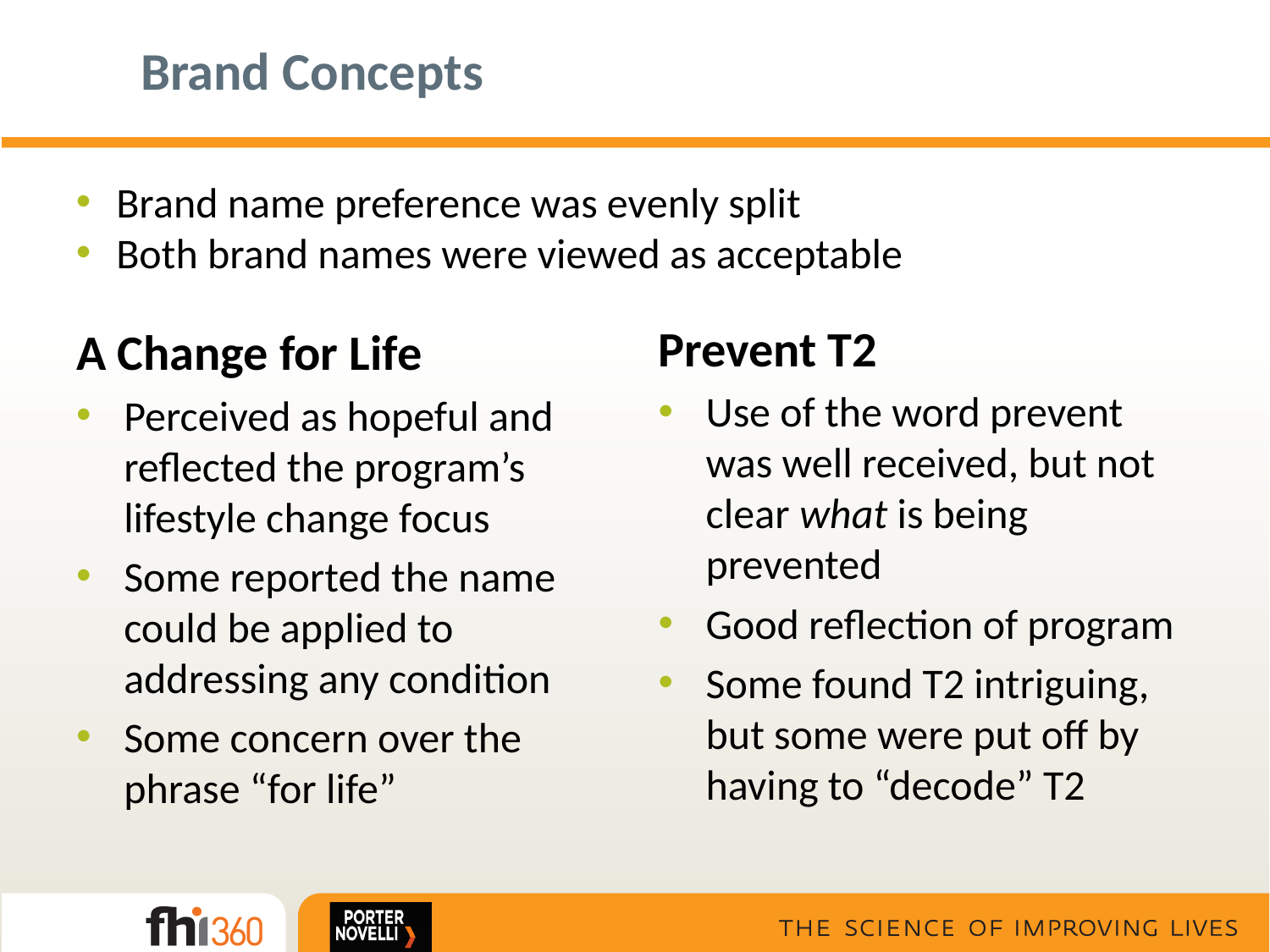

# Brand Concepts
Brand name preference was evenly split
Both brand names were viewed as acceptable
Prevent T2
Use of the word prevent was well received, but not clear what is being prevented
Good reflection of program
Some found T2 intriguing, but some were put off by having to “decode” T2

A Change for Life
Perceived as hopeful and reflected the program’s lifestyle change focus
Some reported the name could be applied to addressing any condition
Some concern over the phrase “for life”